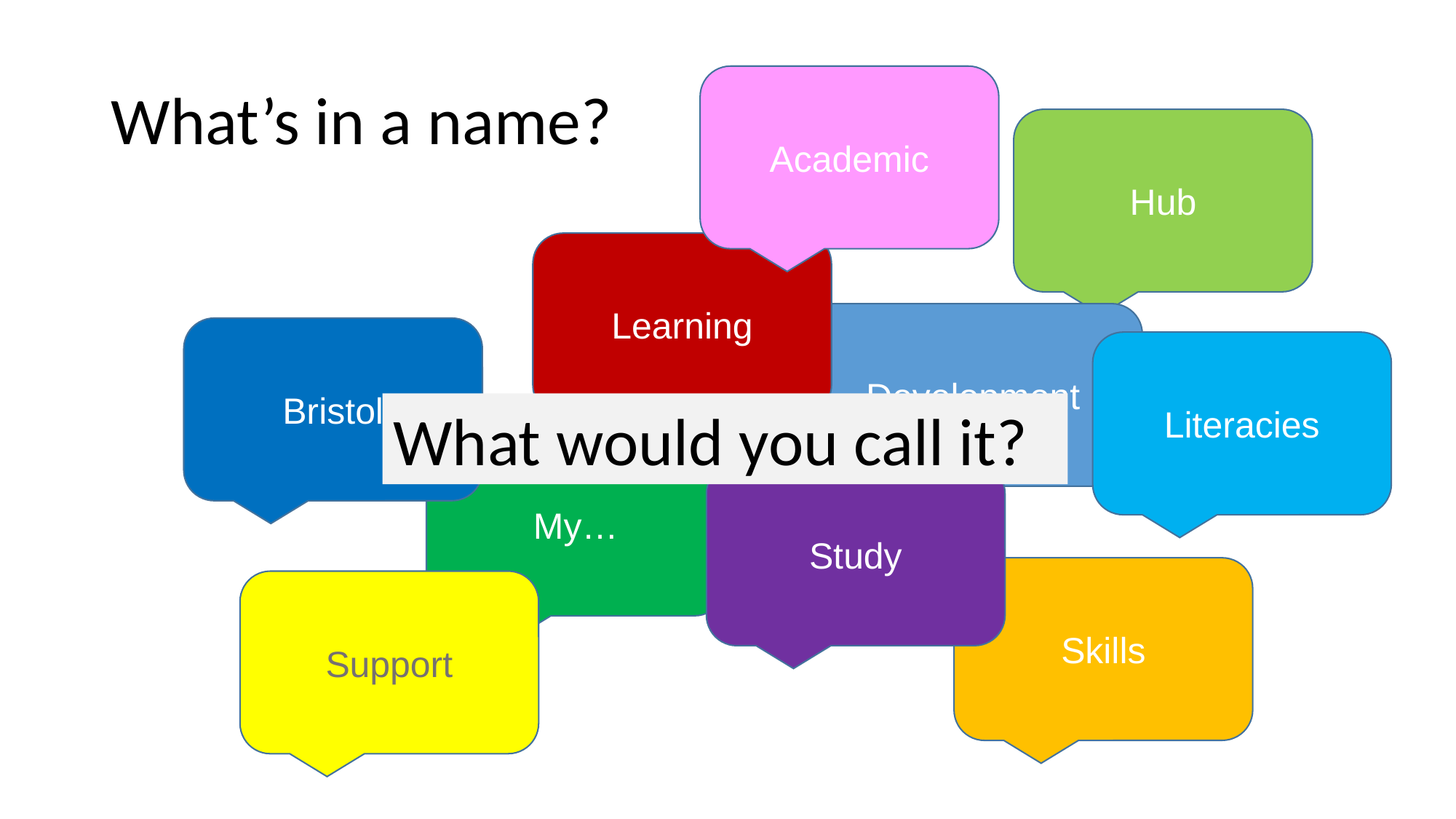

# What’s in a name?
Academic
Hub
Learning
Development
Bristol
Literacies
What would you call it?
My…
Study
Skills
Support